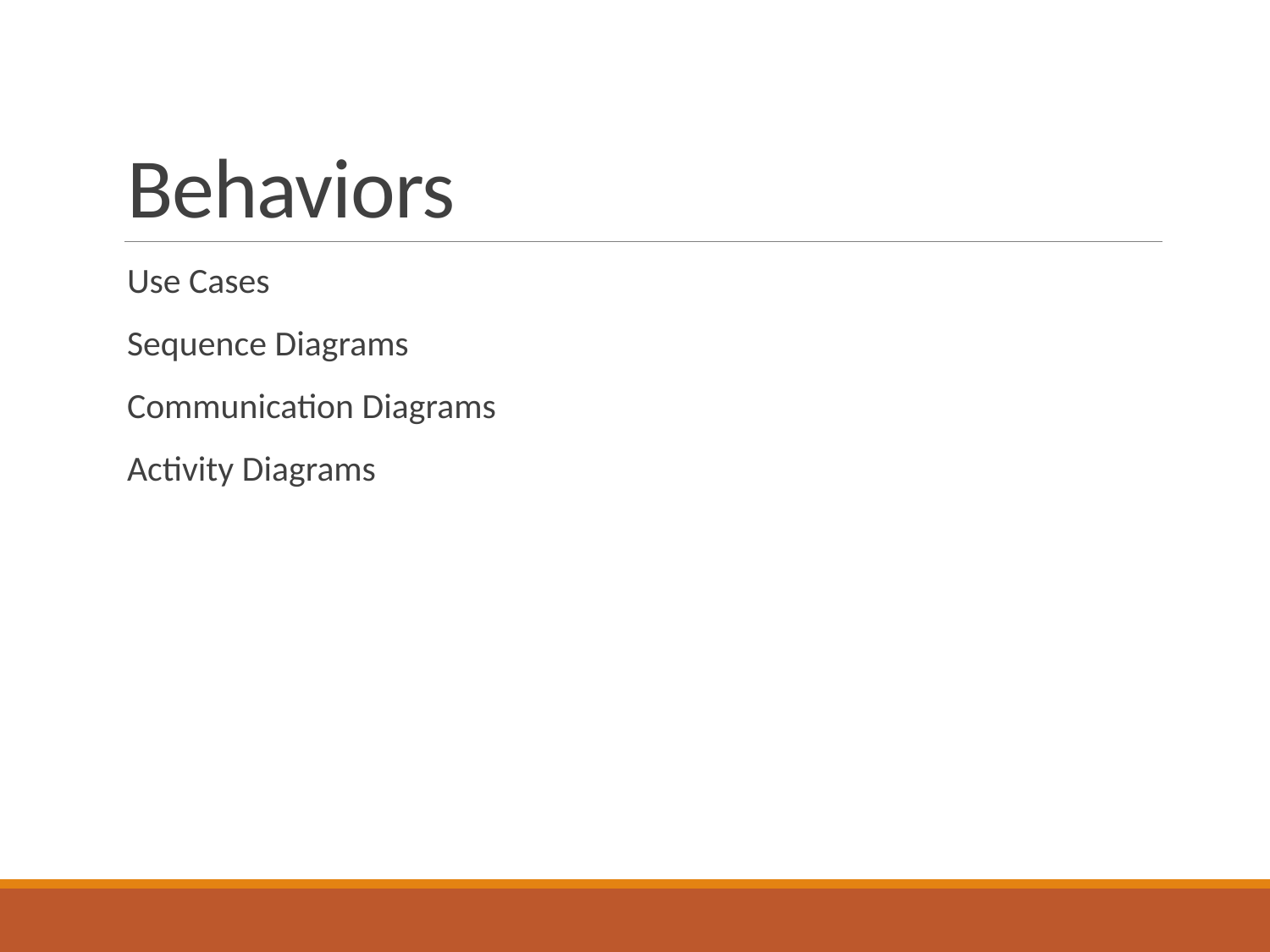

# Behaviors
Use Cases
Sequence Diagrams
Communication Diagrams
Activity Diagrams